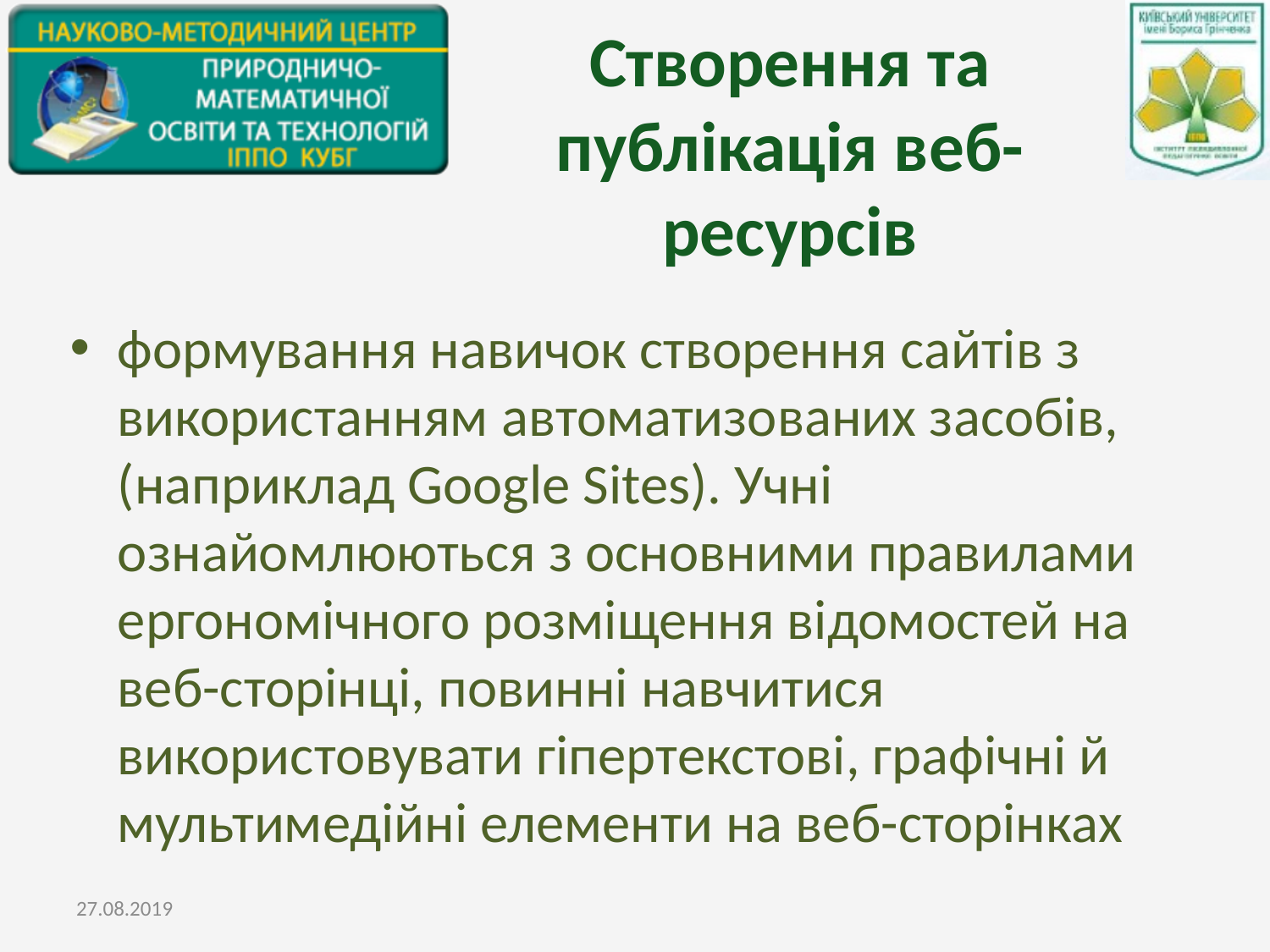

# Створення та публікація веб-ресурсів
формування навичок створення сайтів з використанням автоматизованих засобів, (наприклад Google Sites). Учні ознайомлюються з основними правилами ергономічного розміщення відомостей на веб-сторінці, повинні навчитися використовувати гіпертекстові, графічні й мультимедійні елементи на веб-сторінках
27.08.2019